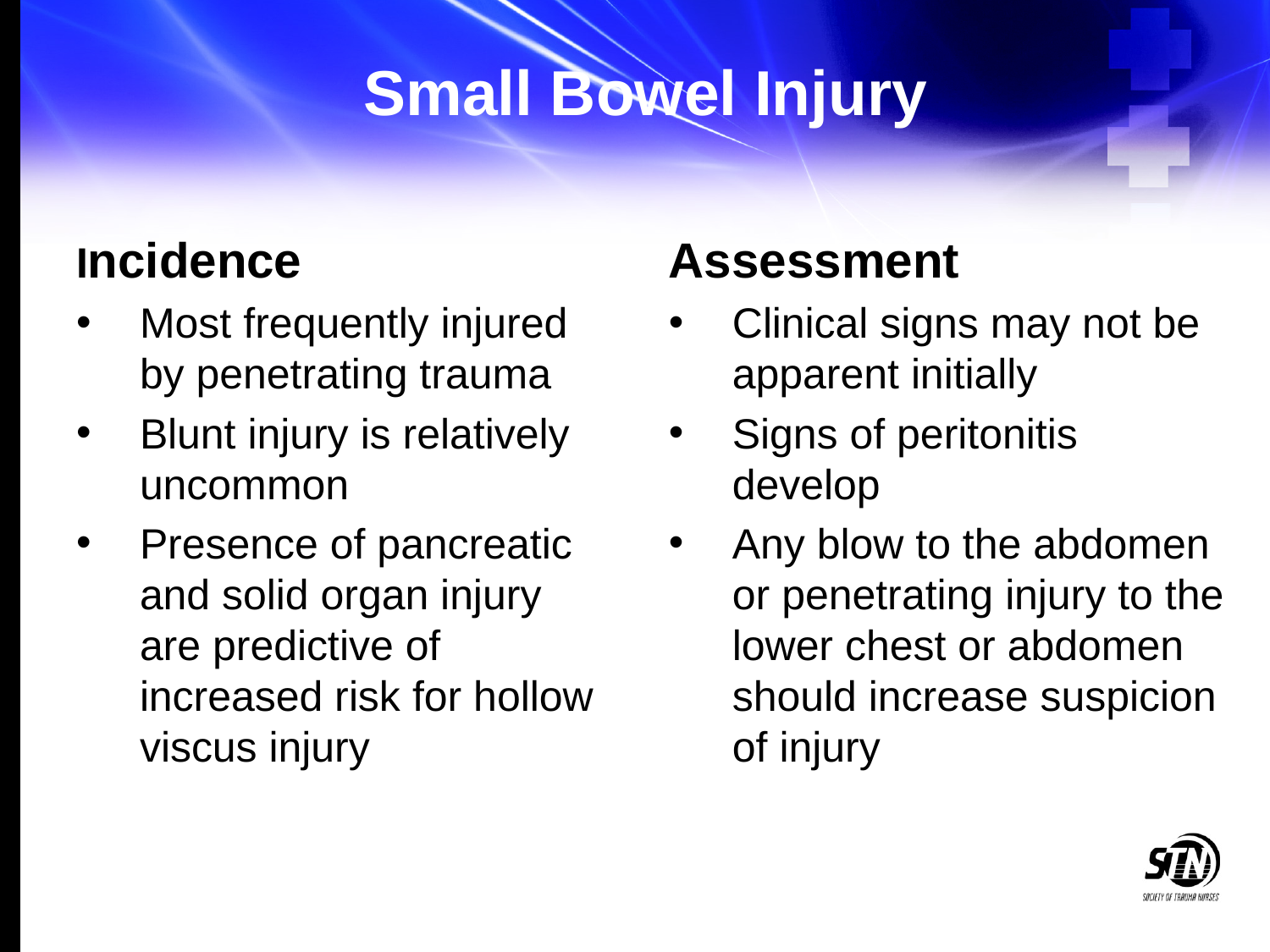

# Small Bowel Injury
Incidence
Most frequently injured by penetrating trauma
Blunt injury is relatively uncommon
Presence of pancreatic and solid organ injury are predictive of increased risk for hollow viscus injury
Assessment
Clinical signs may not be apparent initially
Signs of peritonitis develop
Any blow to the abdomen or penetrating injury to the lower chest or abdomen should increase suspicion of injury